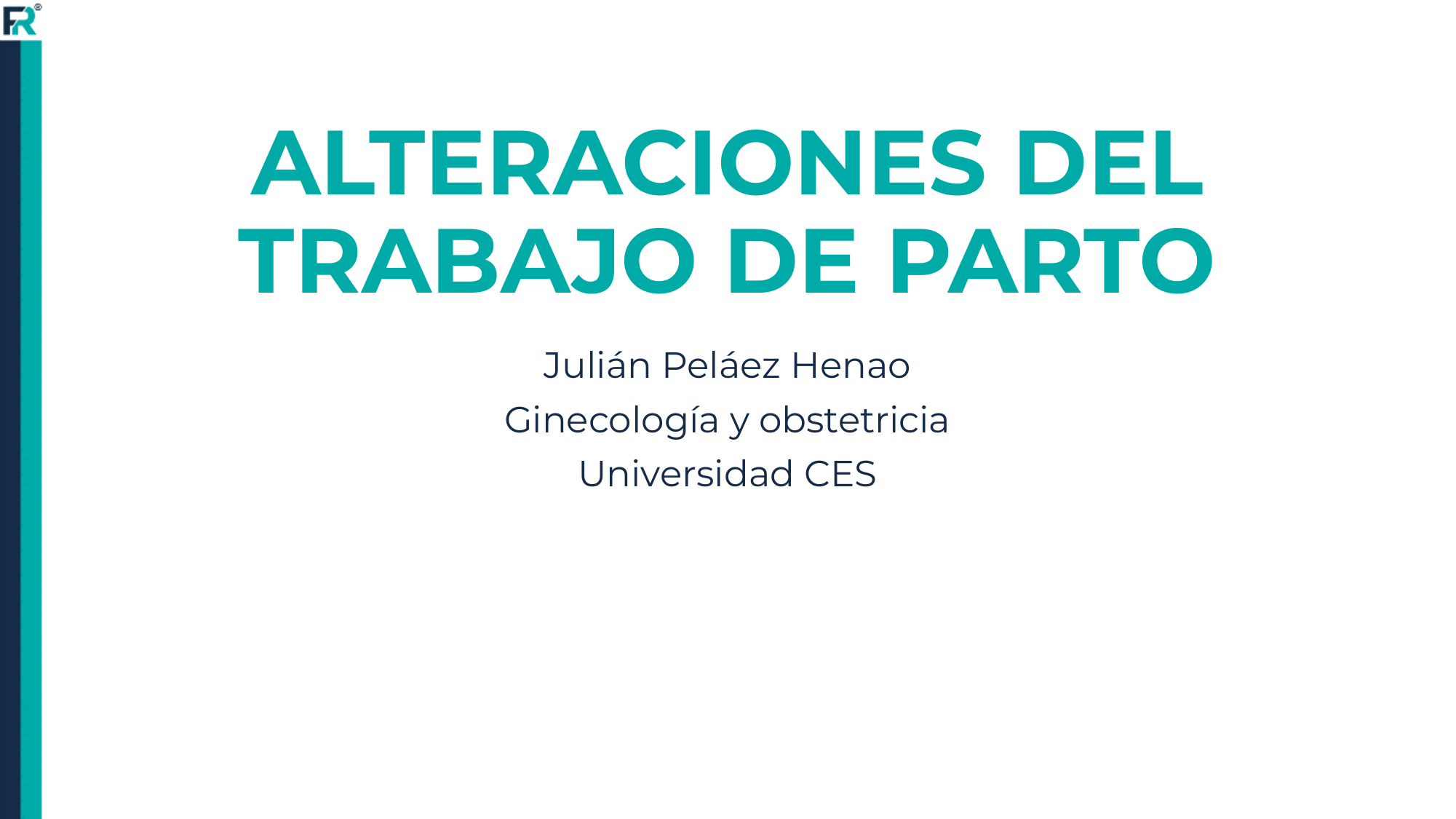

# ALTERACIONES DEL TRABAJO DE PARTO
Julián Peláez Henao
Ginecología y obstetricia
Universidad CES